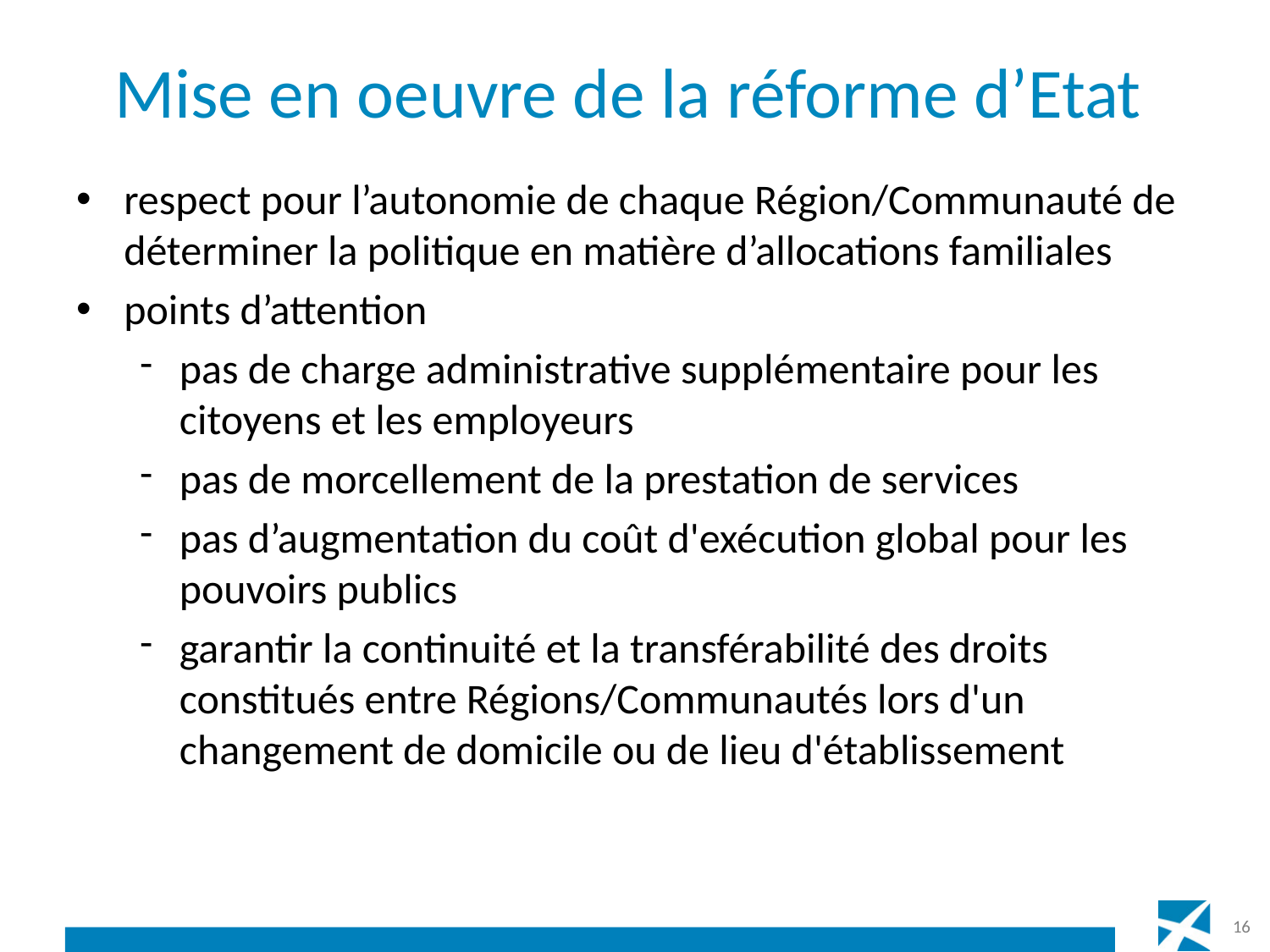

# Mise en oeuvre de la réforme d’Etat
respect pour l’autonomie de chaque Région/Communauté de déterminer la politique en matière d’allocations familiales
points d’attention
pas de charge administrative supplémentaire pour les citoyens et les employeurs
pas de morcellement de la prestation de services
pas d’augmentation du coût d'exécution global pour les pouvoirs publics
garantir la continuité et la transférabilité des droits constitués entre Régions/Communautés lors d'un changement de domicile ou de lieu d'établissement

16